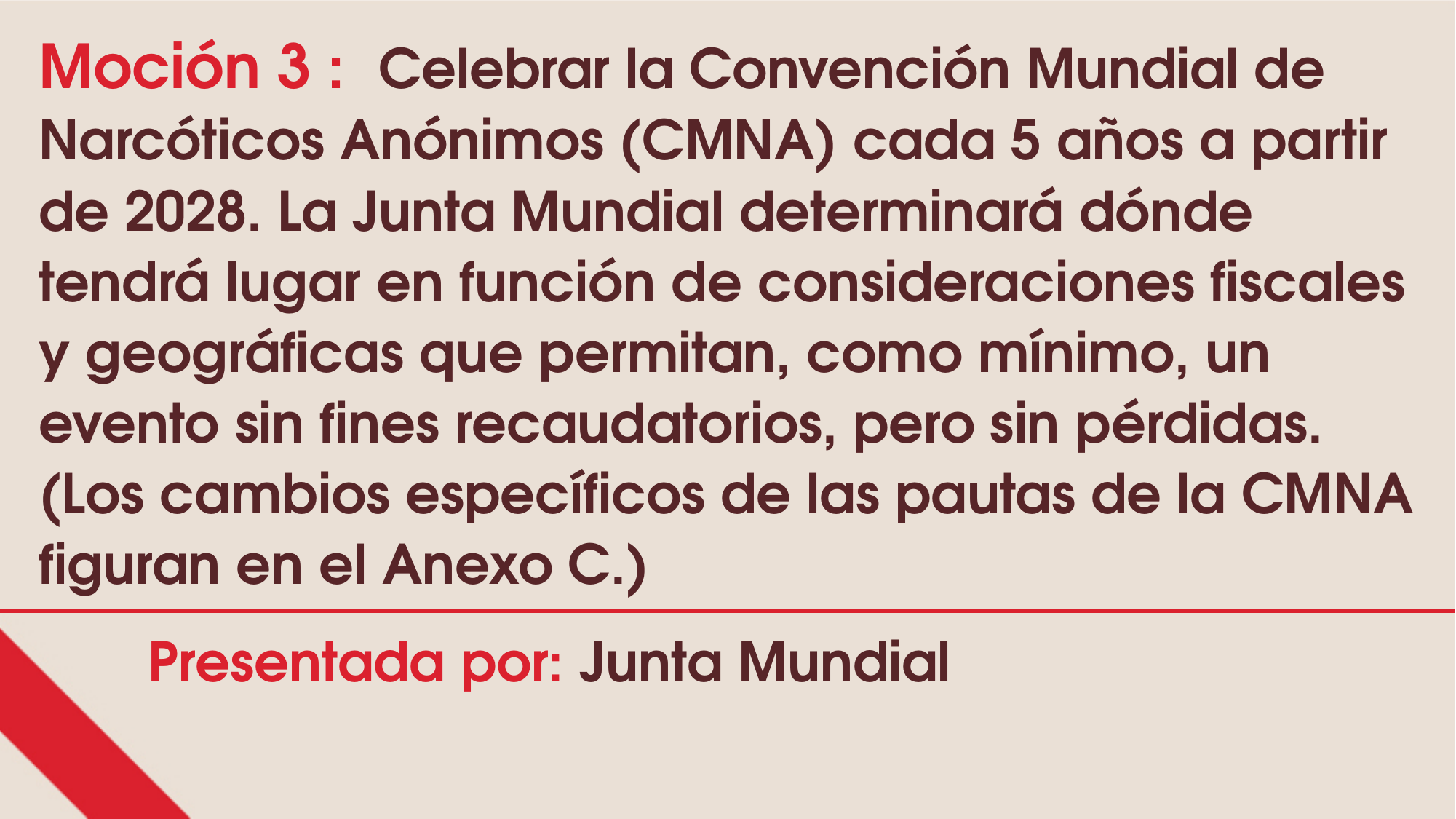

Moción 3 :  Celebrar la Convención Mundial de Narcóticos Anónimos (CMNA) cada 5 años a partir de 2028. La Junta Mundial determinará dónde tendrá lugar en función de consideraciones fiscales y geográficas que permitan, como mínimo, un evento sin fines recaudatorios, pero sin pérdidas. (Los cambios específicos de las pautas de la CMNA figuran en el Anexo C.)
Presentada por: Junta Mundial